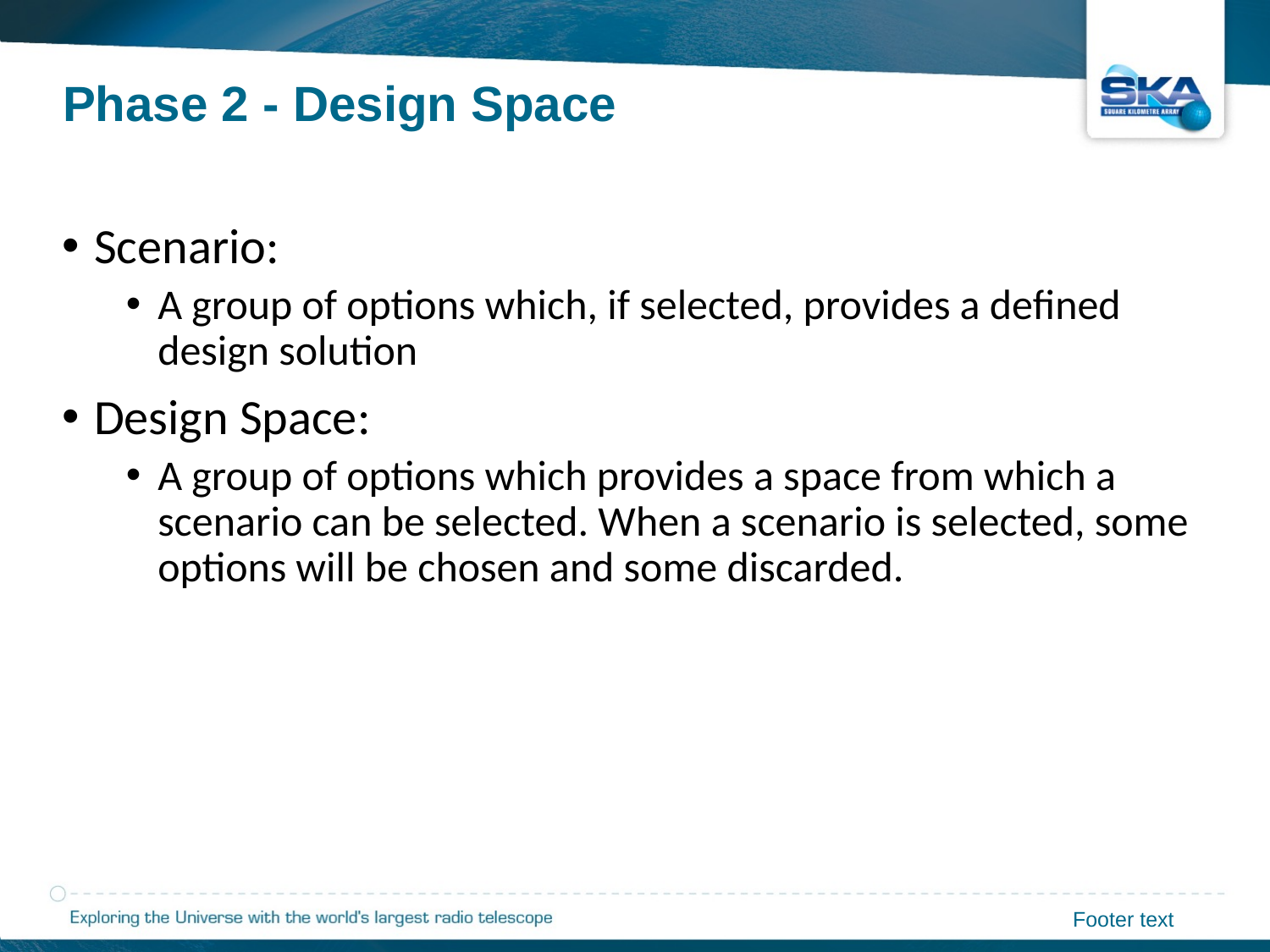

Phase 2 - Design Space
Scenario:
A group of options which, if selected, provides a defined design solution
Design Space:
A group of options which provides a space from which a scenario can be selected. When a scenario is selected, some options will be chosen and some discarded.
Footer text